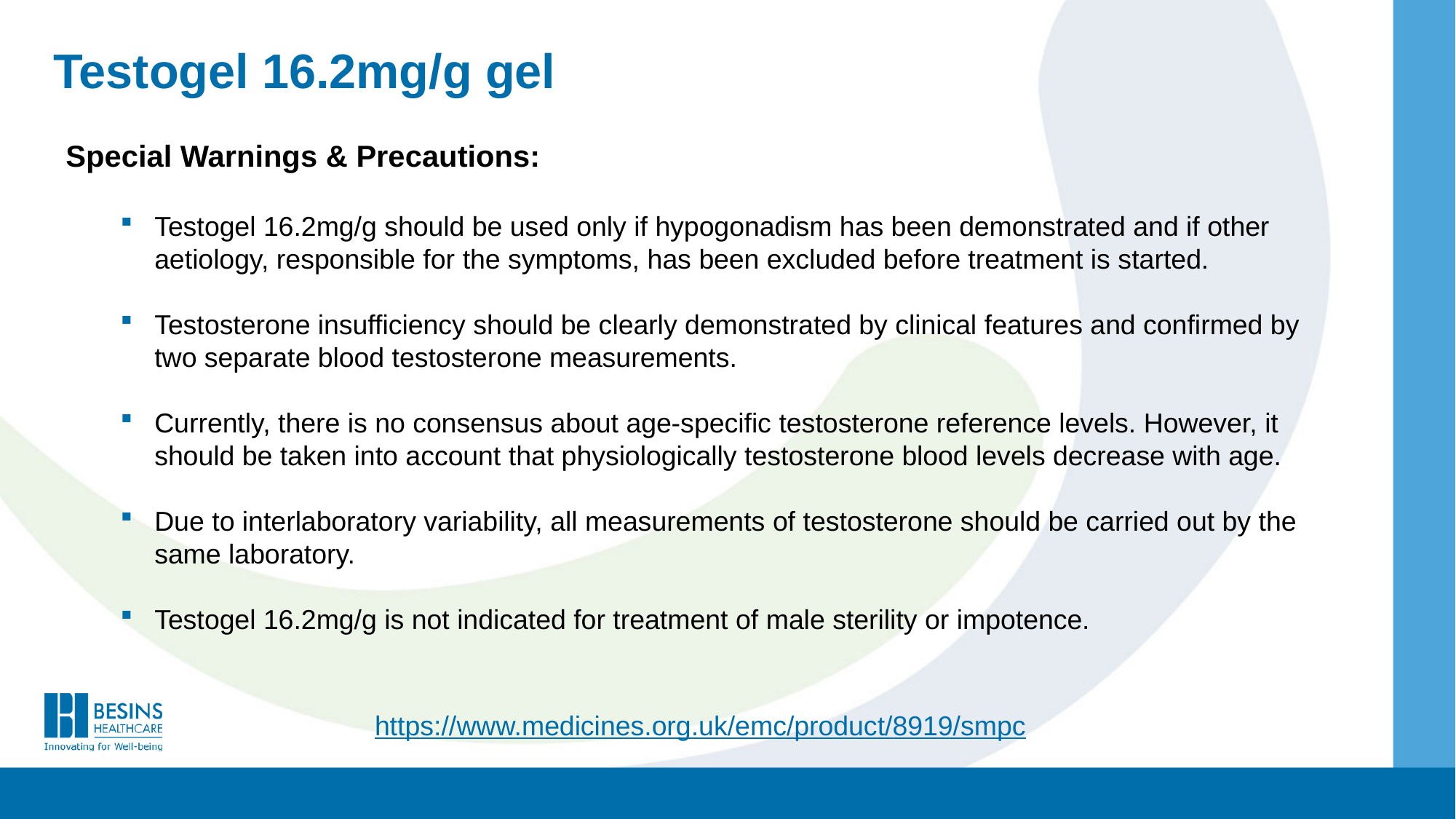

Testogel 16.2mg/g gel
Special Warnings & Precautions:

Testogel 16.2mg/g should be used only if hypogonadism has been demonstrated and if other aetiology, responsible for the symptoms, has been excluded before treatment is started.

Testosterone insufficiency should be clearly demonstrated by clinical features and confirmed by two separate blood testosterone measurements.

Currently, there is no consensus about age-specific testosterone reference levels. However, it should be taken into account that physiologically testosterone blood levels decrease with age.

Due to interlaboratory variability, all measurements of testosterone should be carried out by the same laboratory.

Testogel 16.2mg/g is not indicated for treatment of male sterility or impotence.

https://www.medicines.org.uk/emc/product/8919/smpc